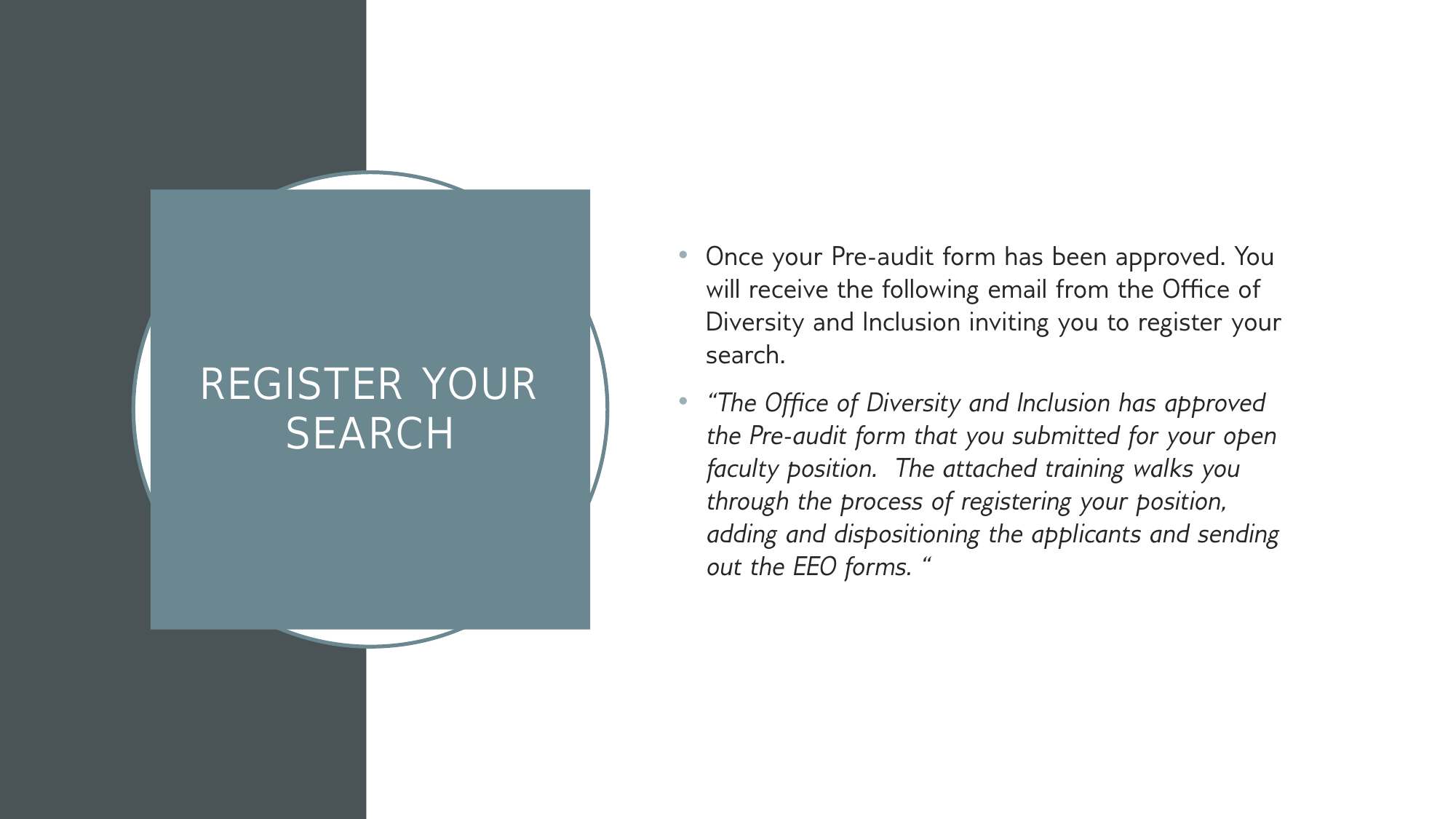

Once your Pre-audit form has been approved. You will receive the following email from the Office of  Diversity and Inclusion inviting you to register your search.
“The Office of Diversity and Inclusion has approved the Pre-audit form that you submitted for your open faculty position.  The attached training walks you through the process of registering your position, adding and dispositioning the applicants and sending out the EEO forms. “

# Register your search